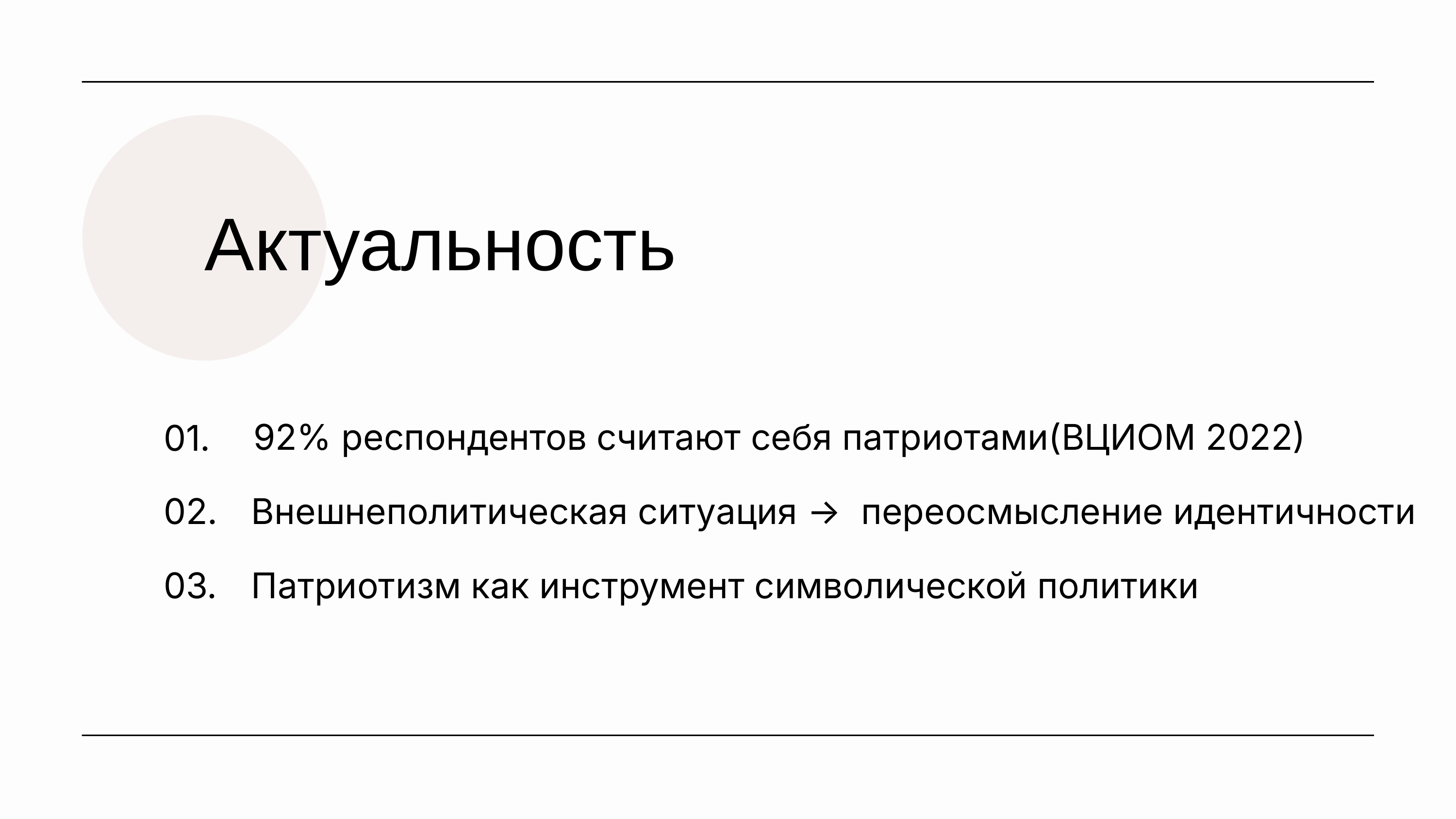

Актуальность
92% респондентов считают себя патриотами(ВЦИОМ 2022)
01.
02.
Внешнеполитическая ситуация ->  переосмысление идентичности
03.
Патриотизм как инструмент символической политики